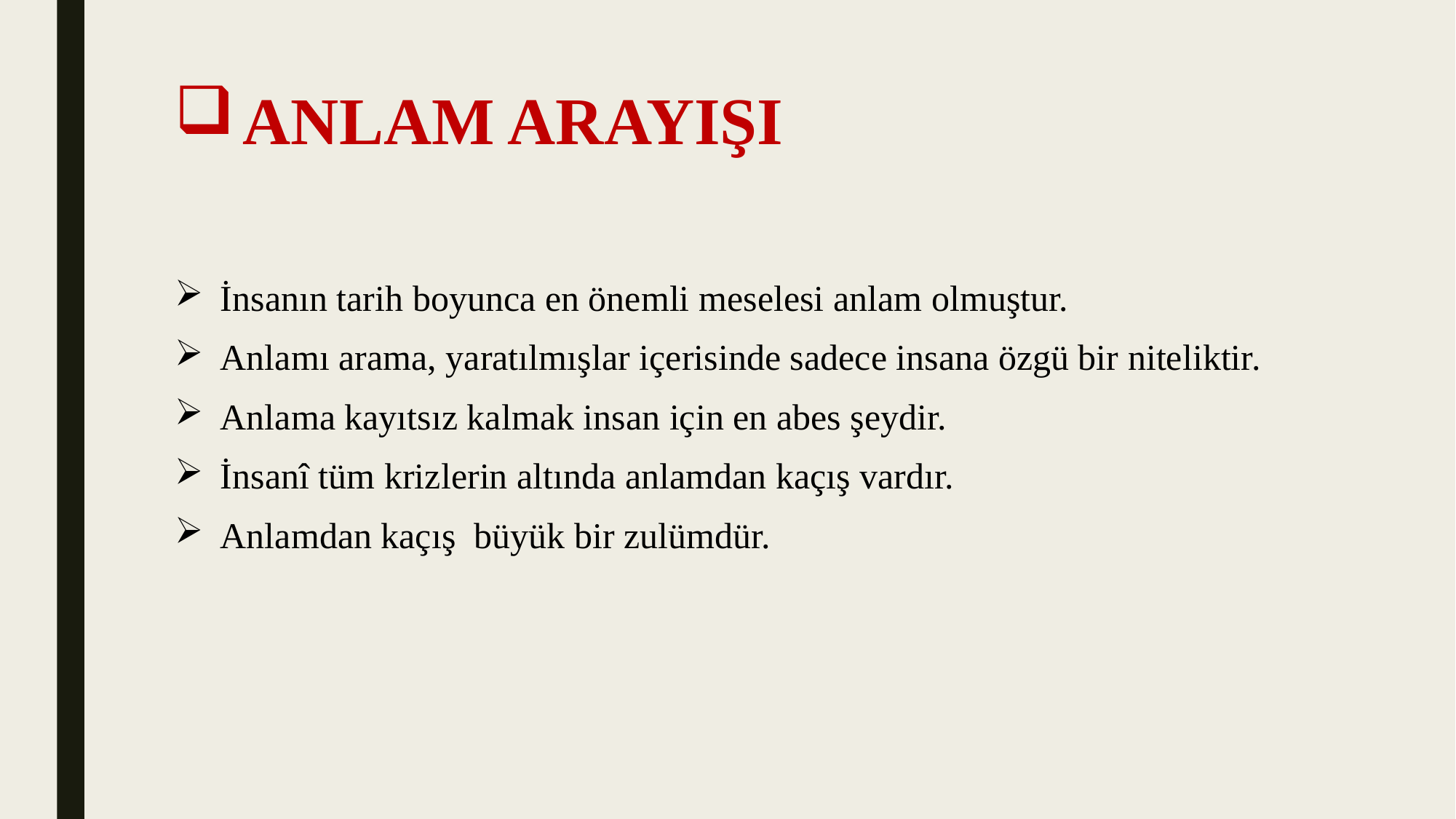

# ANLAM ARAYIŞI
İnsanın tarih boyunca en önemli meselesi anlam olmuştur.
Anlamı arama, yaratılmışlar içerisinde sadece insana özgü bir niteliktir.
Anlama kayıtsız kalmak insan için en abes şeydir.
İnsanî tüm krizlerin altında anlamdan kaçış vardır.
Anlamdan kaçış  büyük bir zulümdür.